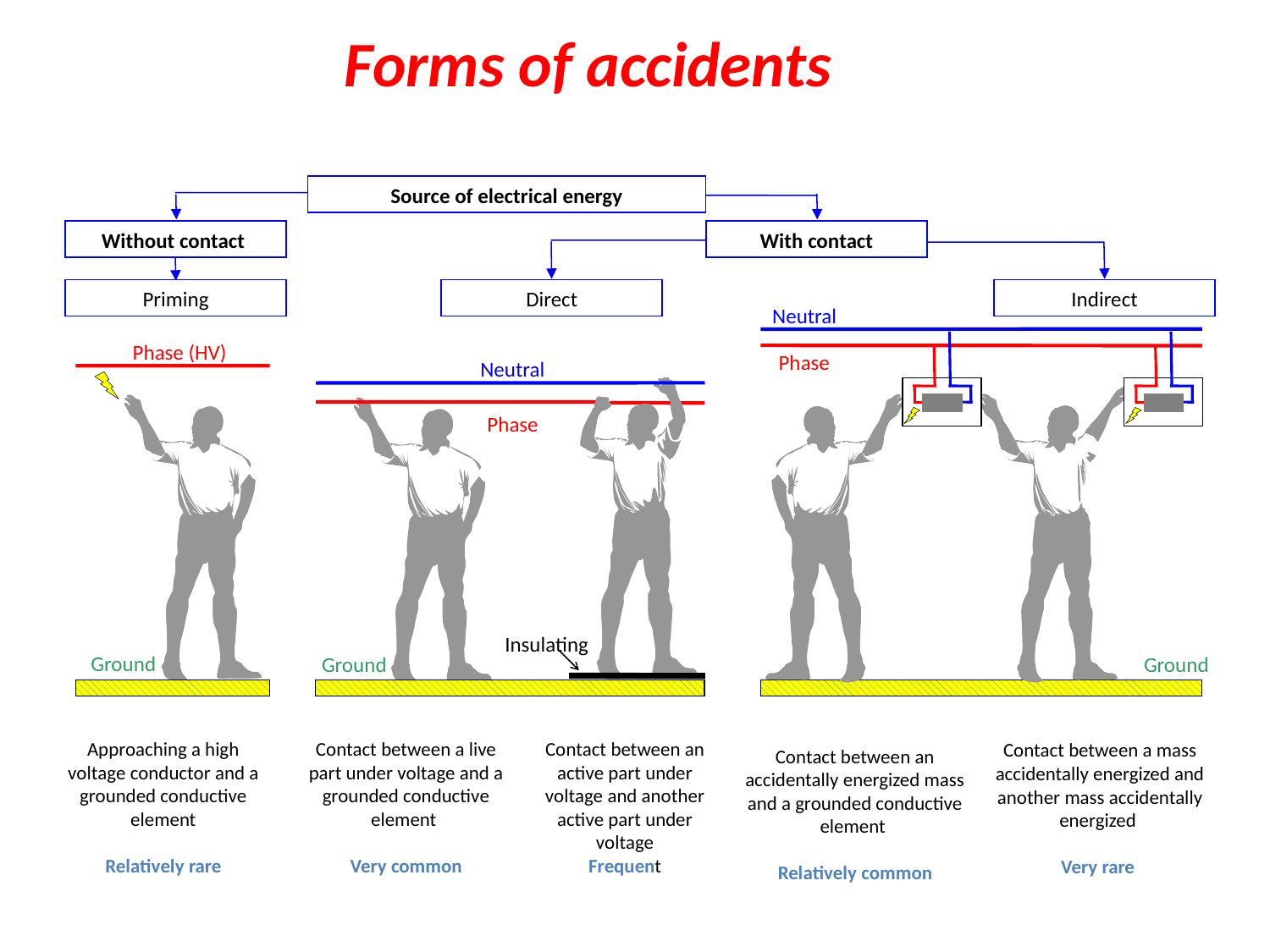

Forms of accidents
Source of electrical energy

Without contact
With contact

Priming
Direct
Indirect
Neutral

Phase
Ground
Phase (HV)

Ground
Neutral

Phase

Insulating
Ground

Approaching a high voltage conductor and a grounded conductive element

Relatively rare
Contact between a live part under voltage and a grounded conductive element

Very common
Contact between an active part under voltage and another active part under voltage
Frequent
Contact between a mass accidentally energized and another mass accidentally energized

Very rare
Contact between an accidentally energized mass and a grounded conductive element

Relatively common